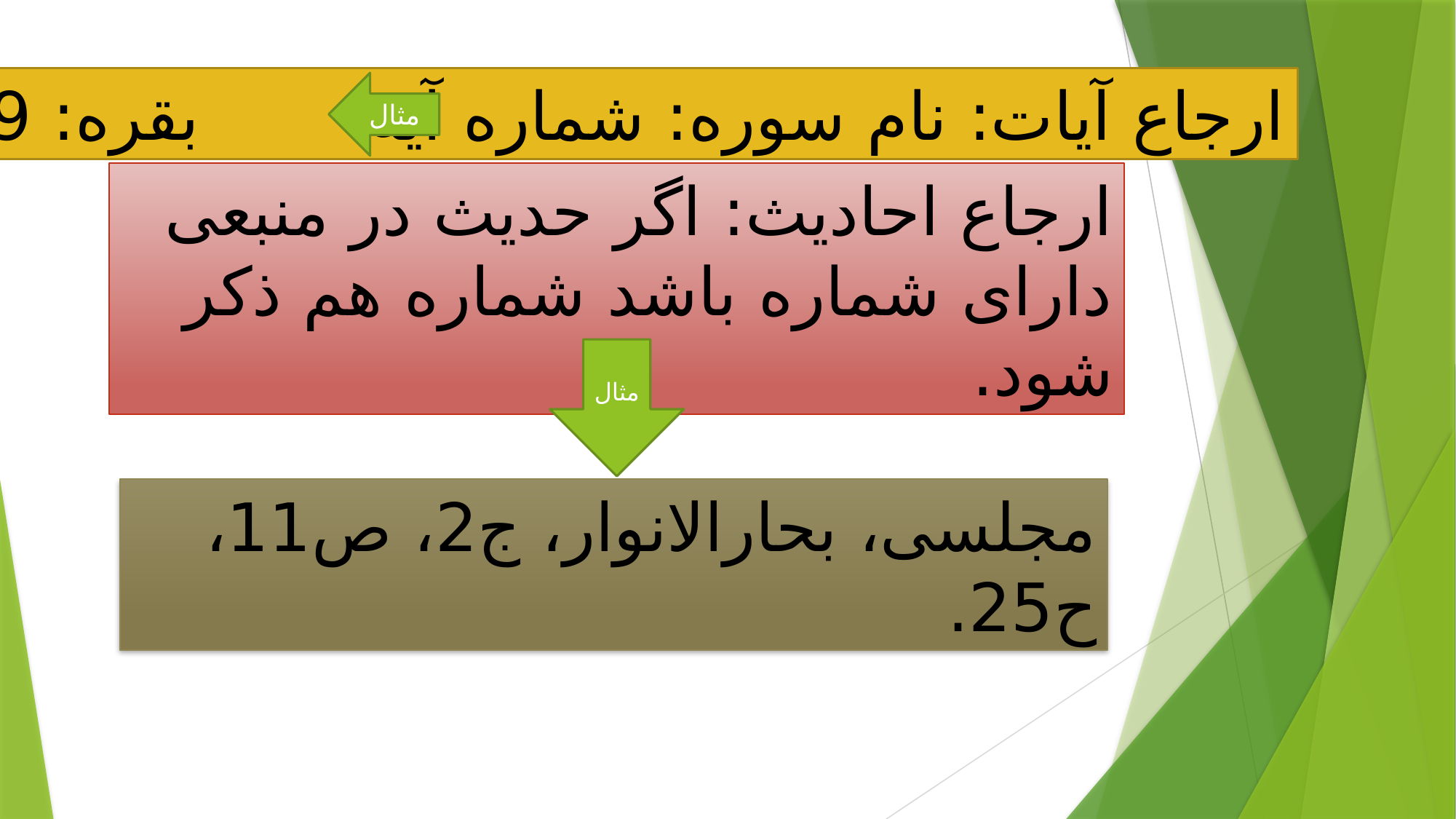

ارجاع آیات: نام سوره: شماره آیه        بقره: 39
مثال
ارجاع احادیث: اگر حدیث در منبعی دارای شماره باشد شماره هم ذکر شود.
مثال
مجلسی، بحارالانوار، ج2، ص11، ح25.